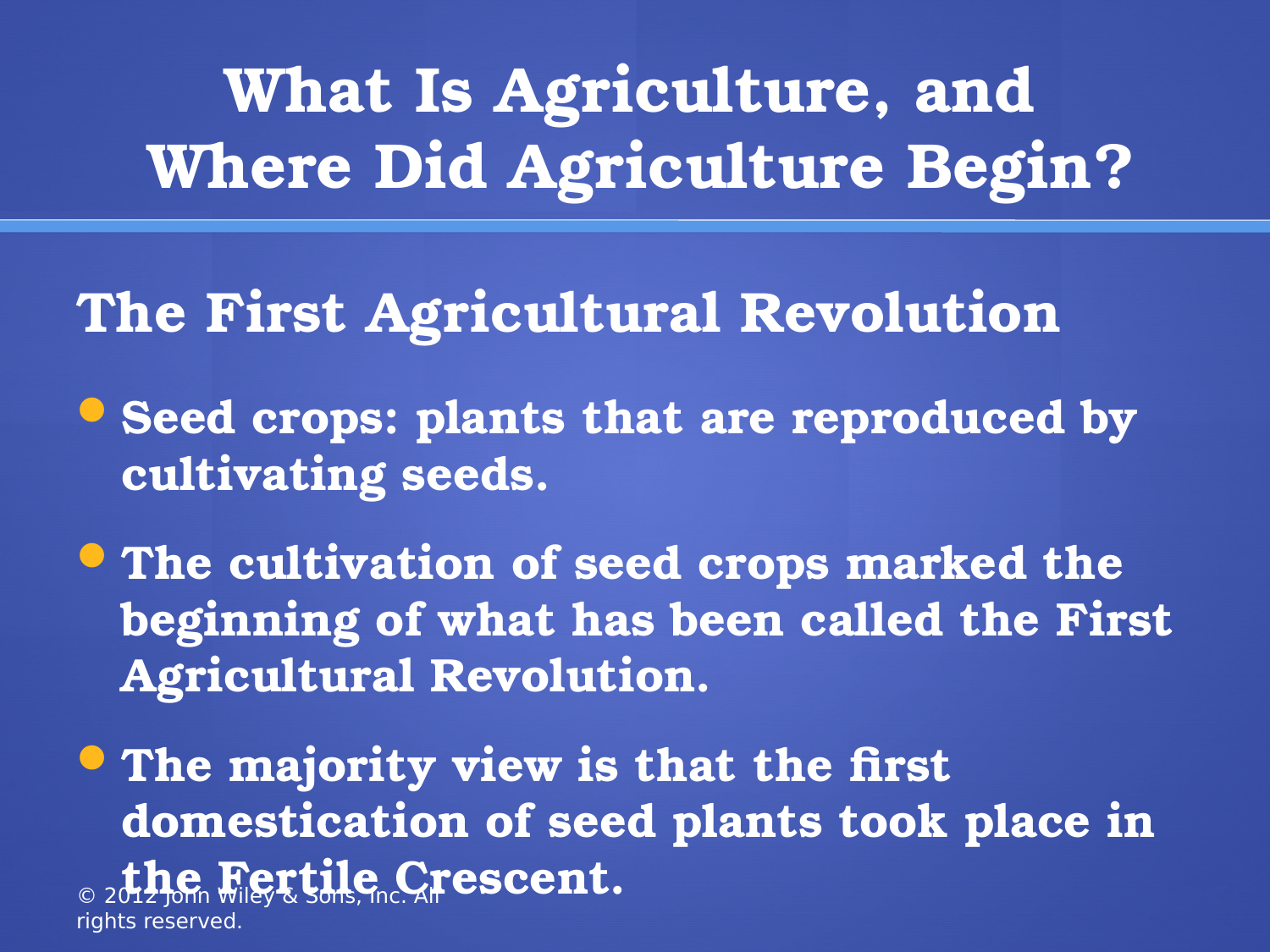

What Is Agriculture, and
Where Did Agriculture Begin?

# The First Agricultural Revolution
Seed crops: plants that are reproduced by cultivating seeds.
The cultivation of seed crops marked the beginning of what has been called the First Agricultural Revolution.
The majority view is that the first domestication of seed plants took place in the Fertile Crescent.
© 2012 John Wiley & Sons, Inc. All rights reserved.